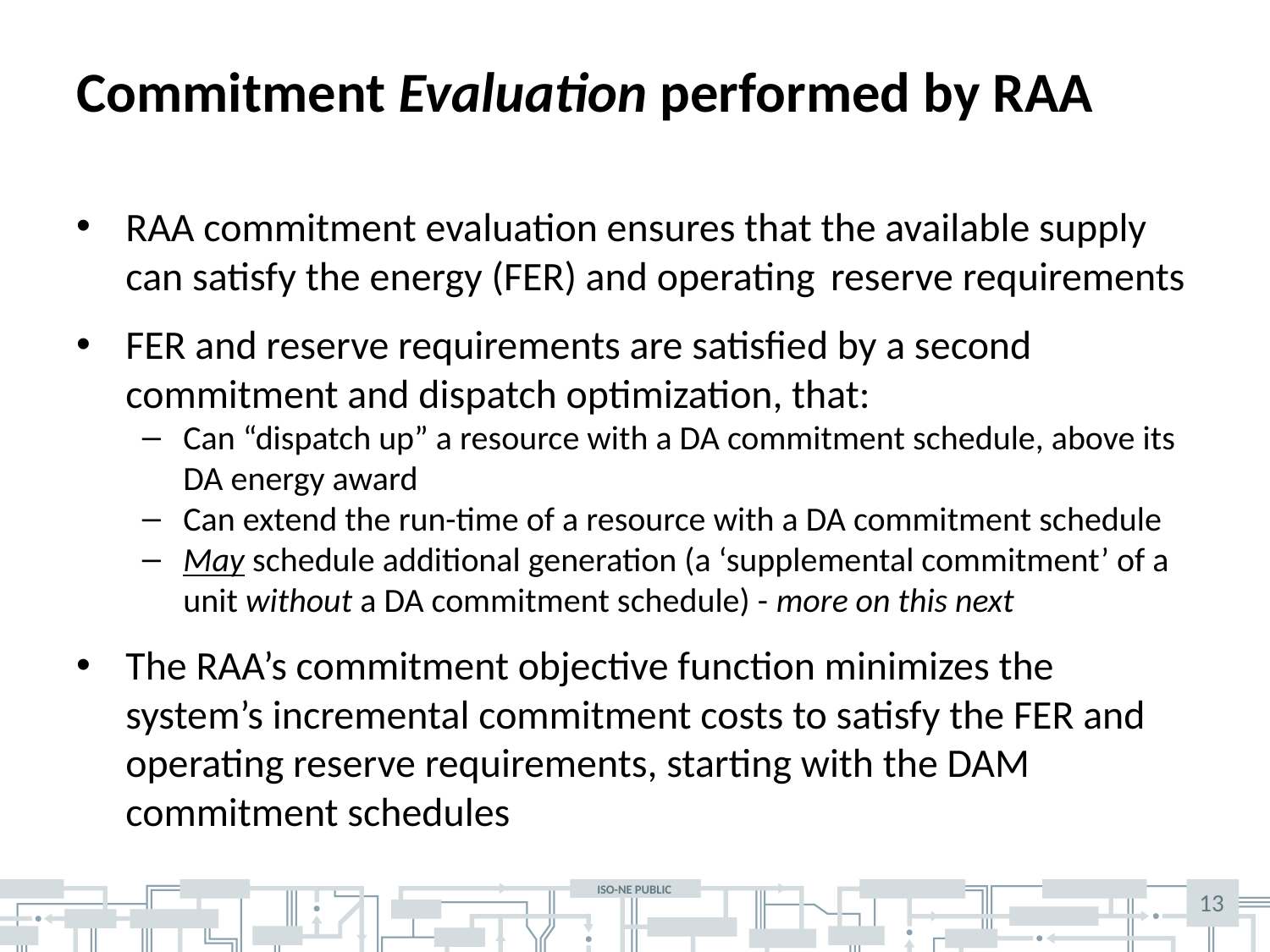

# Commitment Evaluation performed by RAA
RAA commitment evaluation ensures that the available supply can satisfy the energy (FER) and operating  reserve requirements
FER and reserve requirements are satisfied by a second commitment and dispatch optimization, that:
Can “dispatch up” a resource with a DA commitment schedule, above its DA energy award
Can extend the run-time of a resource with a DA commitment schedule
May schedule additional generation (a ‘supplemental commitment’ of a unit without a DA commitment schedule) - more on this next
The RAA’s commitment objective function minimizes the system’s incremental commitment costs to satisfy the FER and operating reserve requirements, starting with the DAM commitment schedules
13